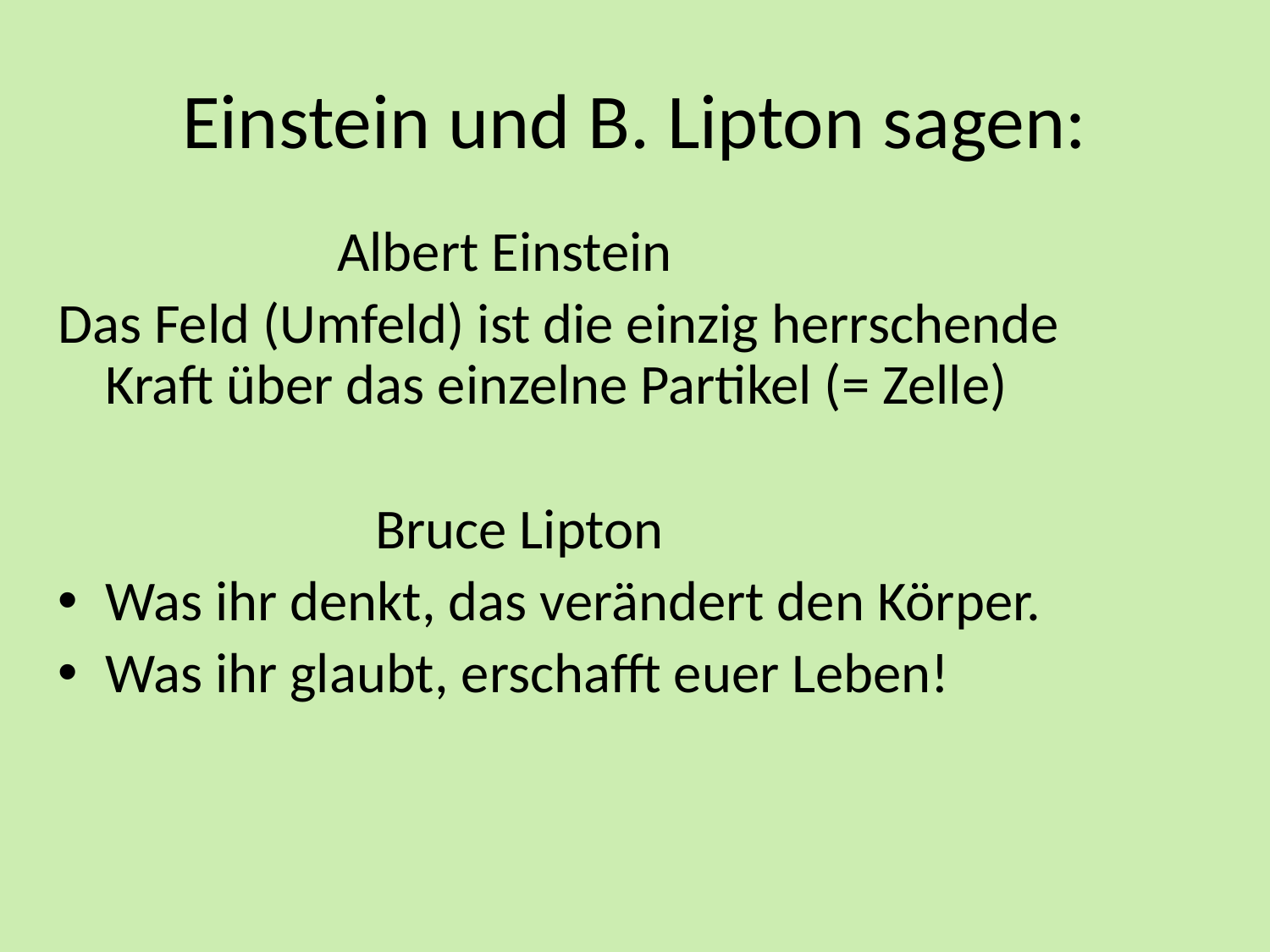

# Einstein und B. Lipton sagen:
                      Albert Einstein
Das Feld (Umfeld) ist die einzig herrschende Kraft über das einzelne Partikel (= Zelle)

                         Bruce Lipton
Was ihr denkt, das verändert den Körper.
Was ihr glaubt, erschafft euer Leben!